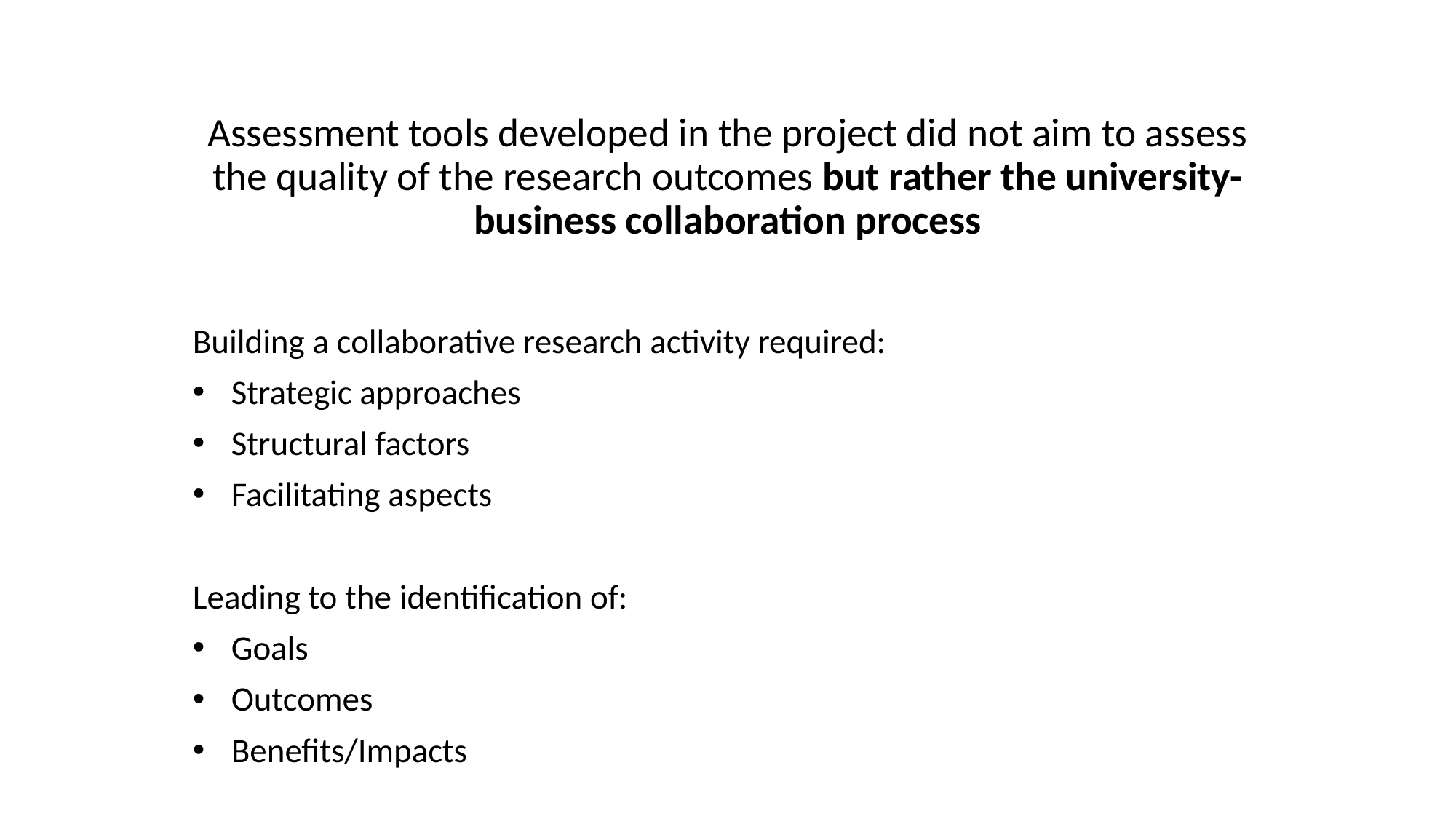

# Assessment tools developed in the project did not aim to assess the quality of the research outcomes but rather the university-business collaboration process
Building a collaborative research activity required:
Strategic approaches
Structural factors
Facilitating aspects

Leading to the identification of:
Goals
Outcomes
Benefits/Impacts